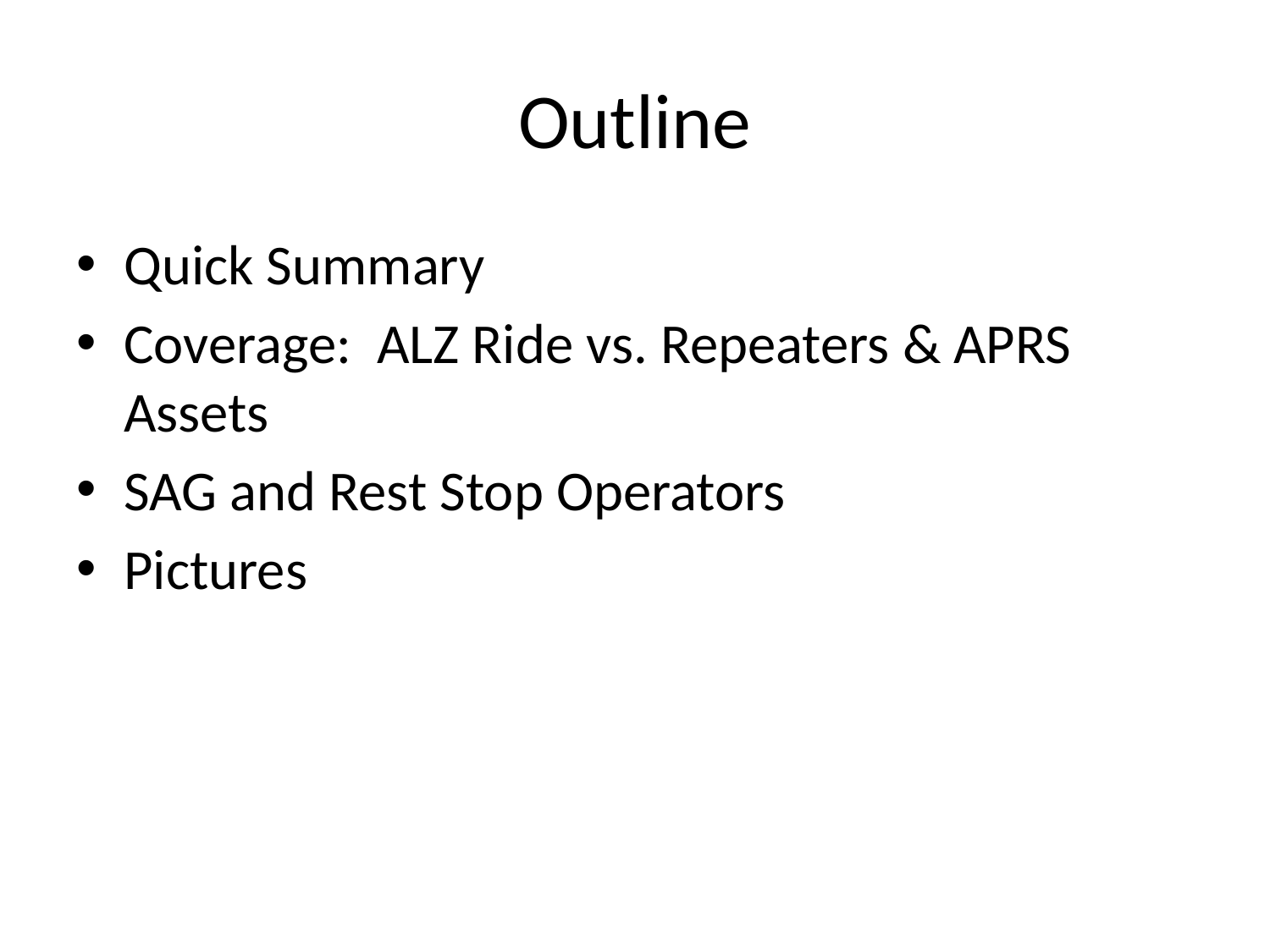

# Outline
Quick Summary
Coverage:  ALZ Ride vs. Repeaters & APRS Assets
SAG and Rest Stop Operators
Pictures